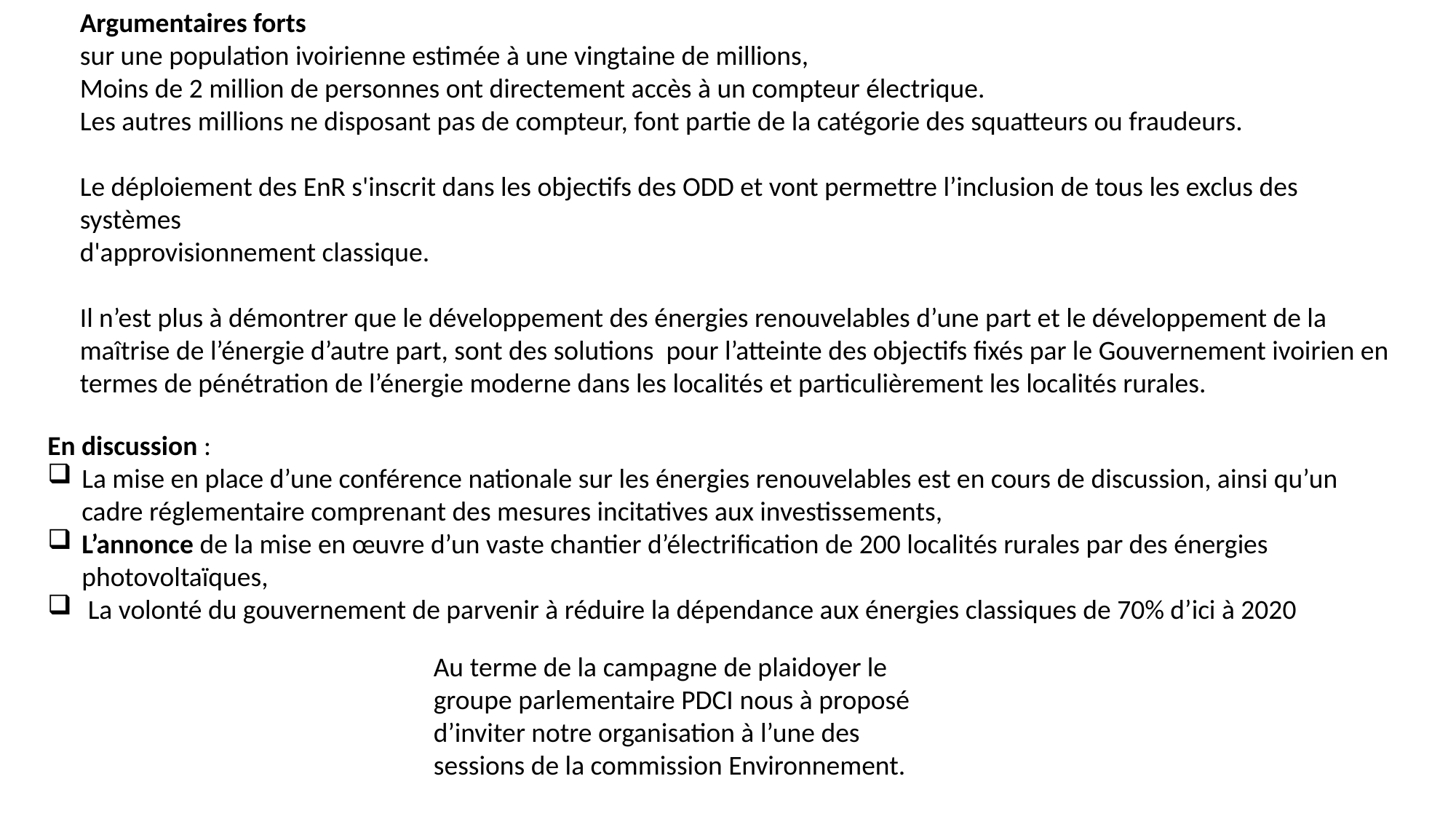

Argumentaires forts
sur une population ivoirienne estimée à une vingtaine de millions,
Moins de 2 million de personnes ont directement accès à un compteur électrique.
Les autres millions ne disposant pas de compteur, font partie de la catégorie des squatteurs ou fraudeurs.

Le déploiement des EnR s'inscrit dans les objectifs des ODD et vont permettre l’inclusion de tous les exclus des systèmes
d'approvisionnement classique.

Il n’est plus à démontrer que le développement des énergies renouvelables d’une part et le développement de la maîtrise de l’énergie d’autre part, sont des solutions  pour l’atteinte des objectifs fixés par le Gouvernement ivoirien en termes de pénétration de l’énergie moderne dans les localités et particulièrement les localités rurales.

En discussion :
La mise en place d’une conférence nationale sur les énergies renouvelables est en cours de discussion, ainsi qu’un  cadre réglementaire comprenant des mesures incitatives aux investissements,
L’annonce de la mise en œuvre d’un vaste chantier d’électrification de 200 localités rurales par des énergies photovoltaïques,
 La volonté du gouvernement de parvenir à réduire la dépendance aux énergies classiques de 70% d’ici à 2020

Au terme de la campagne de plaidoyer le groupe parlementaire PDCI nous à proposé d’inviter notre organisation à l’une des sessions de la commission Environnement.